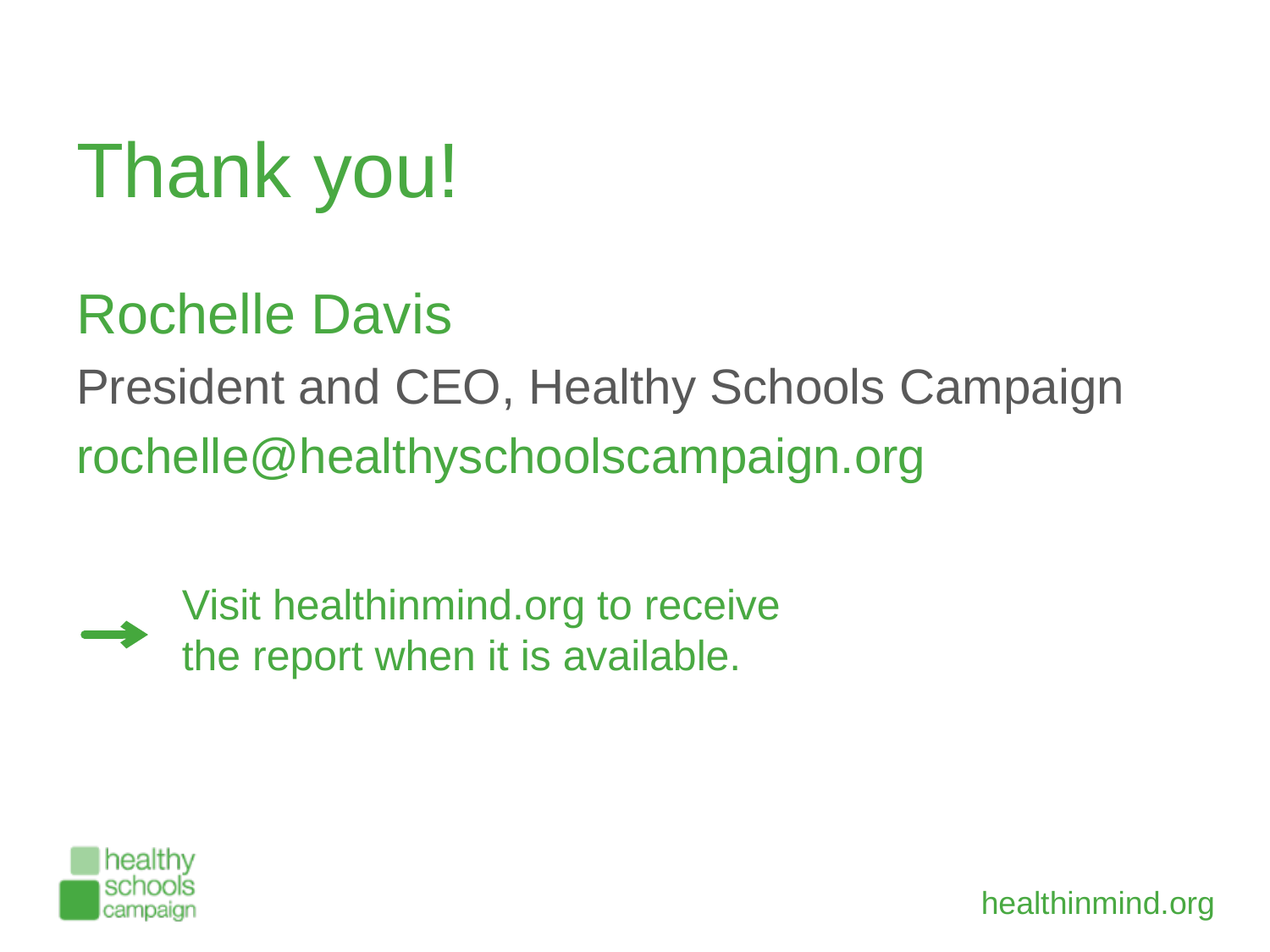

# Thank you!
Rochelle Davis
President and CEO, Healthy Schools Campaign
rochelle@healthyschoolscampaign.org
Visit healthinmind.org to receive the report when it is available.